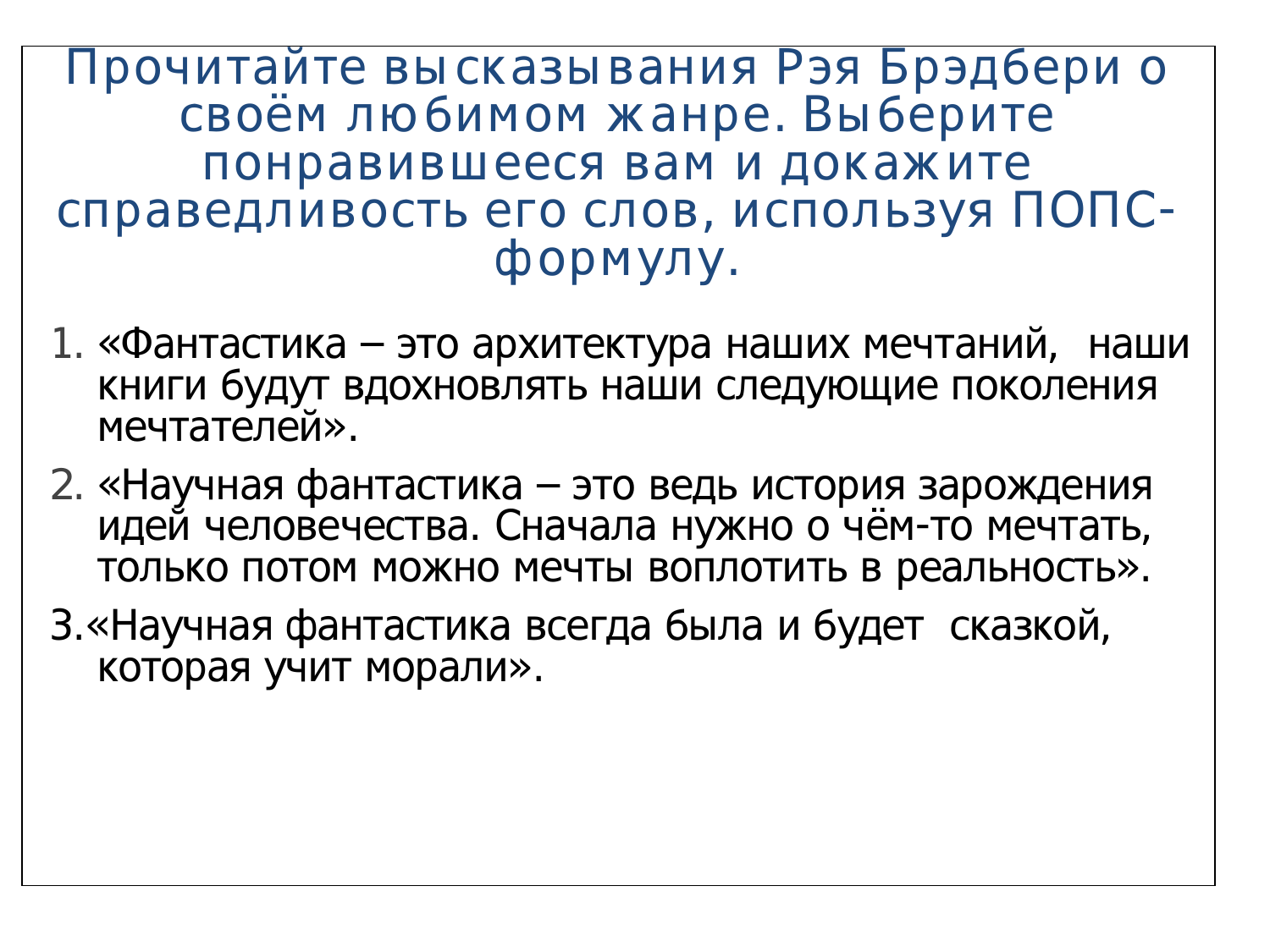

| Прочитайте высказывания Рэя Брэдбери о своём любимом жанре. Выберите понравившееся вам и докажите справедливость его слов, используя ПОПС-формулу. «Фантастика – это архитектура наших мечтаний, наши книги будут вдохновлять наши следующие поколения мечтателей». «Научная фантастика – это ведь история зарождения идей человечества. Сначала нужно о чём-то мечтать, только потом можно мечты воплотить в реальность». 3.«Научная фантастика всегда была и будет сказкой, которая учит морали». |
| --- |